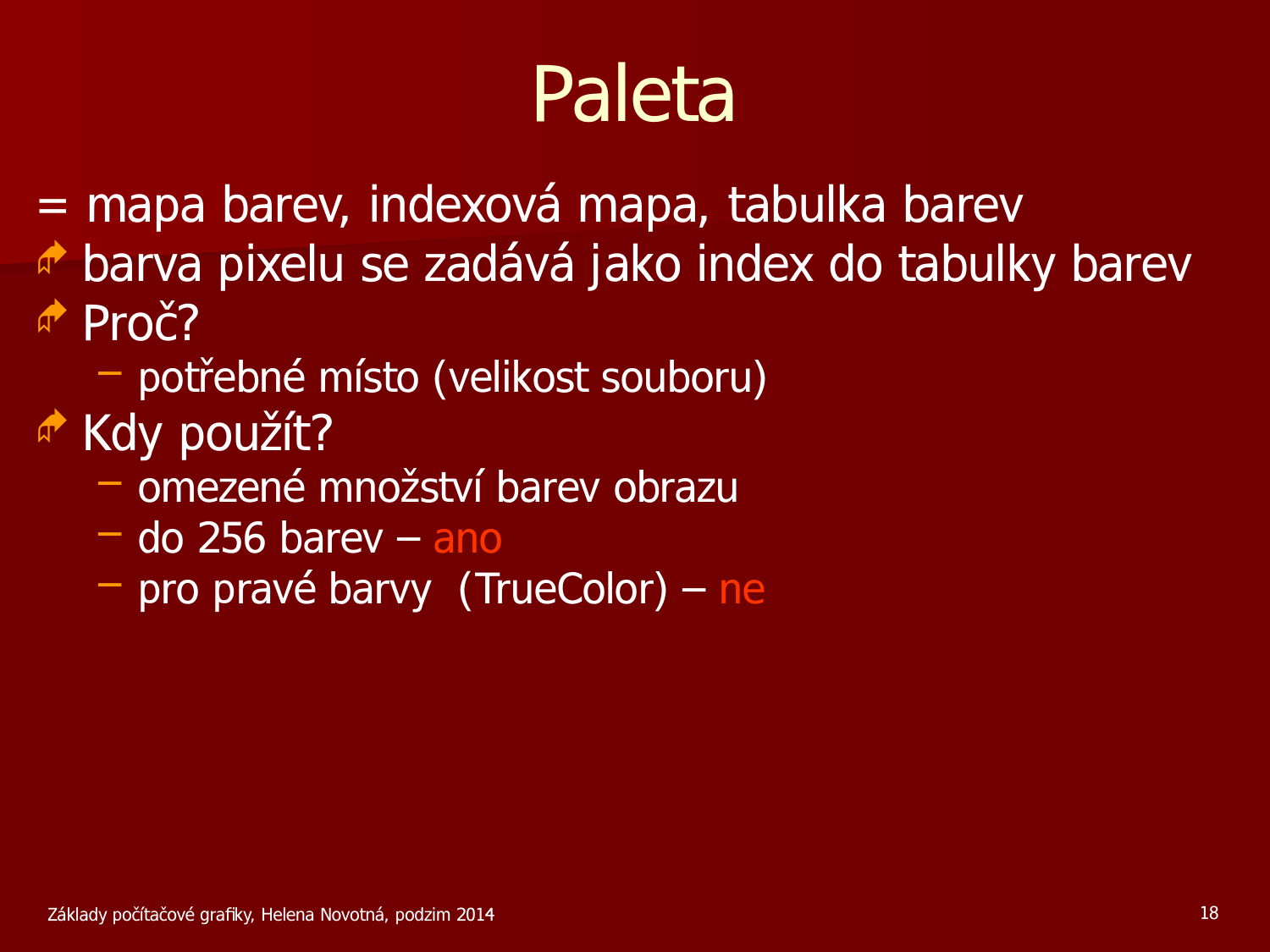

# Paleta
= mapa barev, indexová mapa, tabulka barev
barva pixelu se zadává jako index do tabulky barev
Proč?
potřebné místo (velikost souboru)
Kdy použít?
omezené množství barev obrazu
do 256 barev – ano
pro pravé barvy  (TrueColor) – ne
Základy počítačové grafiky, Helena Novotná, podzim 2014
18